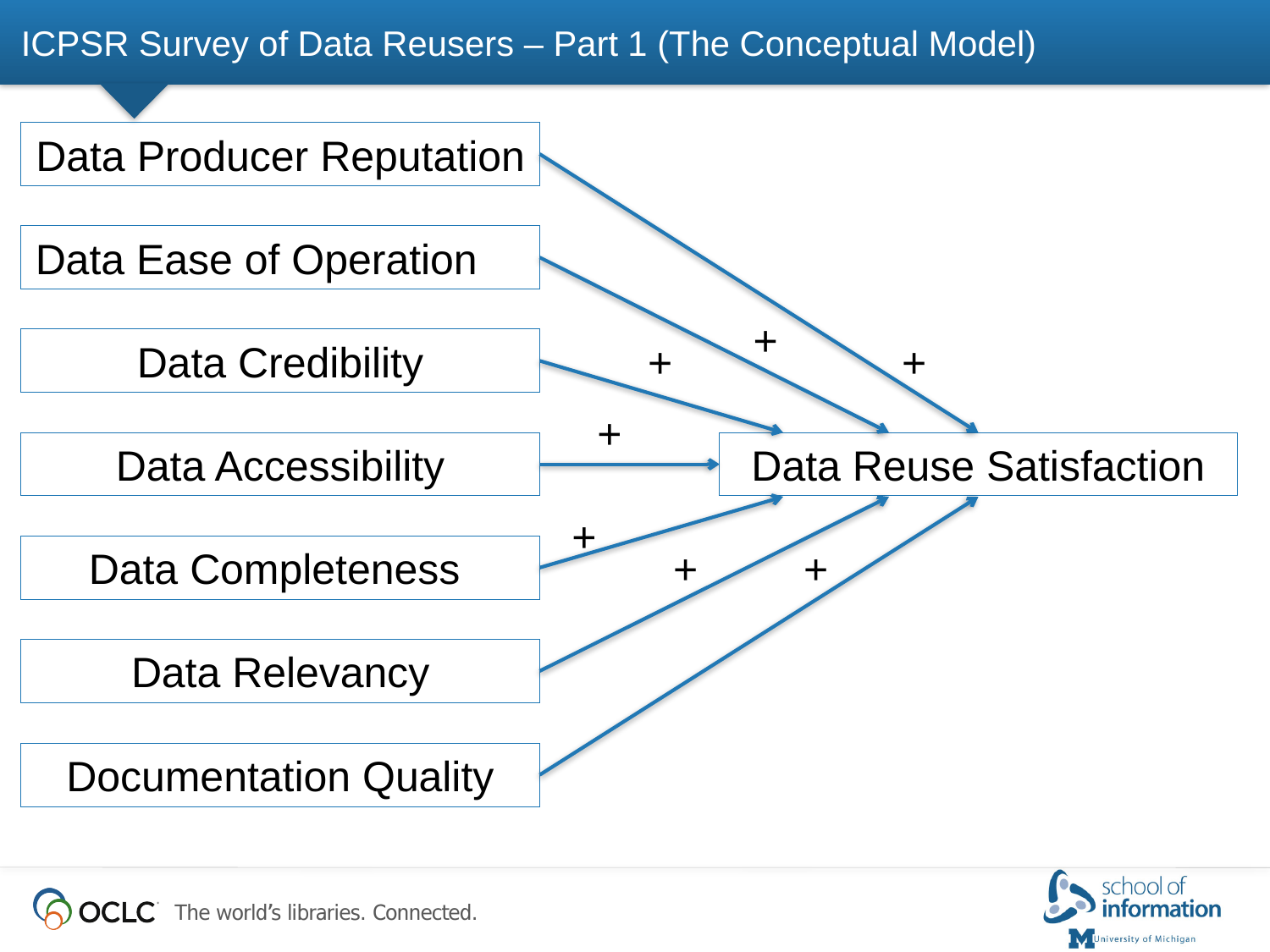

# ICPSR Survey of Data Reusers – Part 1 (The Conceptual Model)
Data Producer Reputation
Data Ease of Operation
+
Data Credibility
+
+
+
Data Accessibility
Data Reuse Satisfaction
+
Data Completeness
+
+
Data Relevancy
Documentation Quality